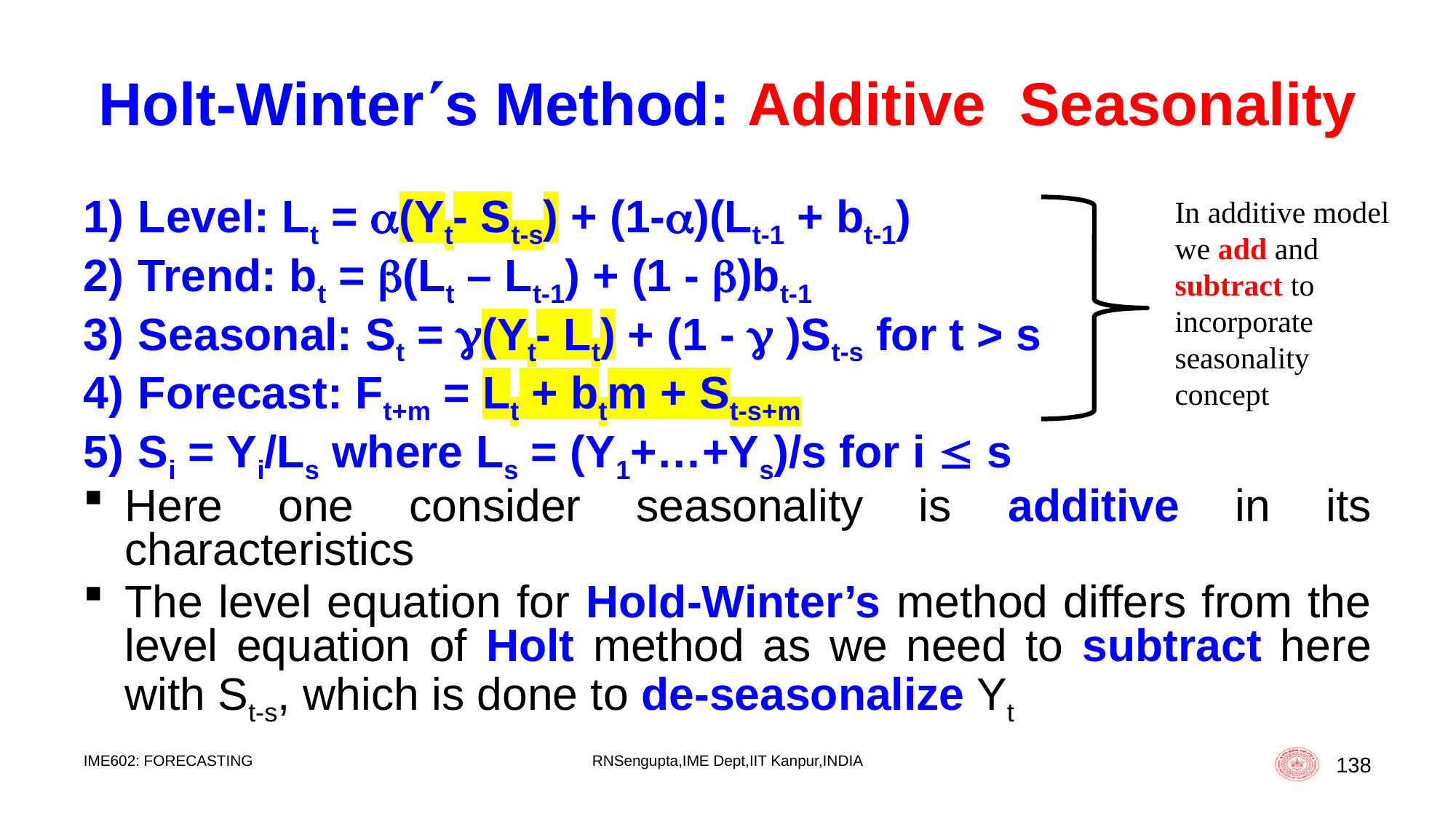

# Holt-Winter′s Method: Additive  Seasonality
Level: Lt = α(Yt- St-s) + (1-α)(Lt-1 + bt-1)
Trend: bt = β(Lt – Lt-1) + (1 - β)bt-1
Seasonal: St = γ(Yt- Lt) + (1 - γ )St-s for t > s
Forecast: Ft+m = Lt + btm + St-s+m
Si = Yi/Ls where Ls = (Y1+…+Ys)/s for i ≤ s
Here one consider seasonality is additive in its characteristics
The level equation for Hold-Winter’s method differs from the level equation of Holt method as we need to subtract here with St-s, which is done to de-seasonalize Yt
In additive model we add and subtract to incorporate seasonality concept

IME602: FORECASTING
RNSengupta,IME Dept,IIT Kanpur,INDIA
138